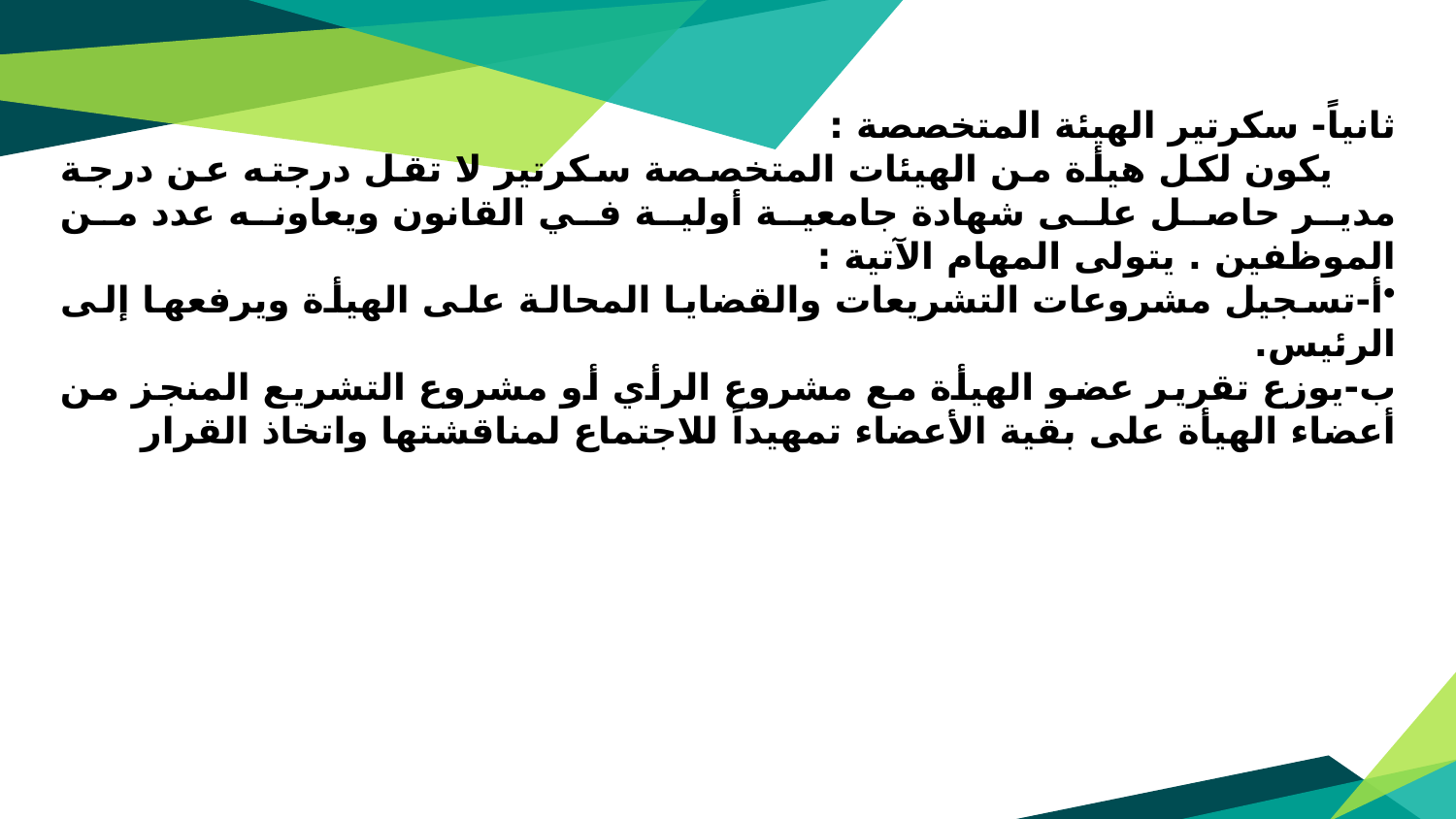

ثانياً- سكرتير الهيئة المتخصصة :
     يكون لكل هيأة من الهيئات المتخصصة سكرتير لا تقل درجته عن درجة مدير حاصل على شهادة جامعية أولية في القانون ويعاونه عدد من الموظفين . يتولى المهام الآتية :
أ-تسجيل مشروعات التشريعات والقضايا المحالة على الهيأة ويرفعها إلى الرئيس.
ب-يوزع تقرير عضو الهيأة مع مشروع الرأي أو مشروع التشريع المنجز من أعضاء الهيأة على بقية الأعضاء تمهيداً للاجتماع لمناقشتها واتخاذ القرار